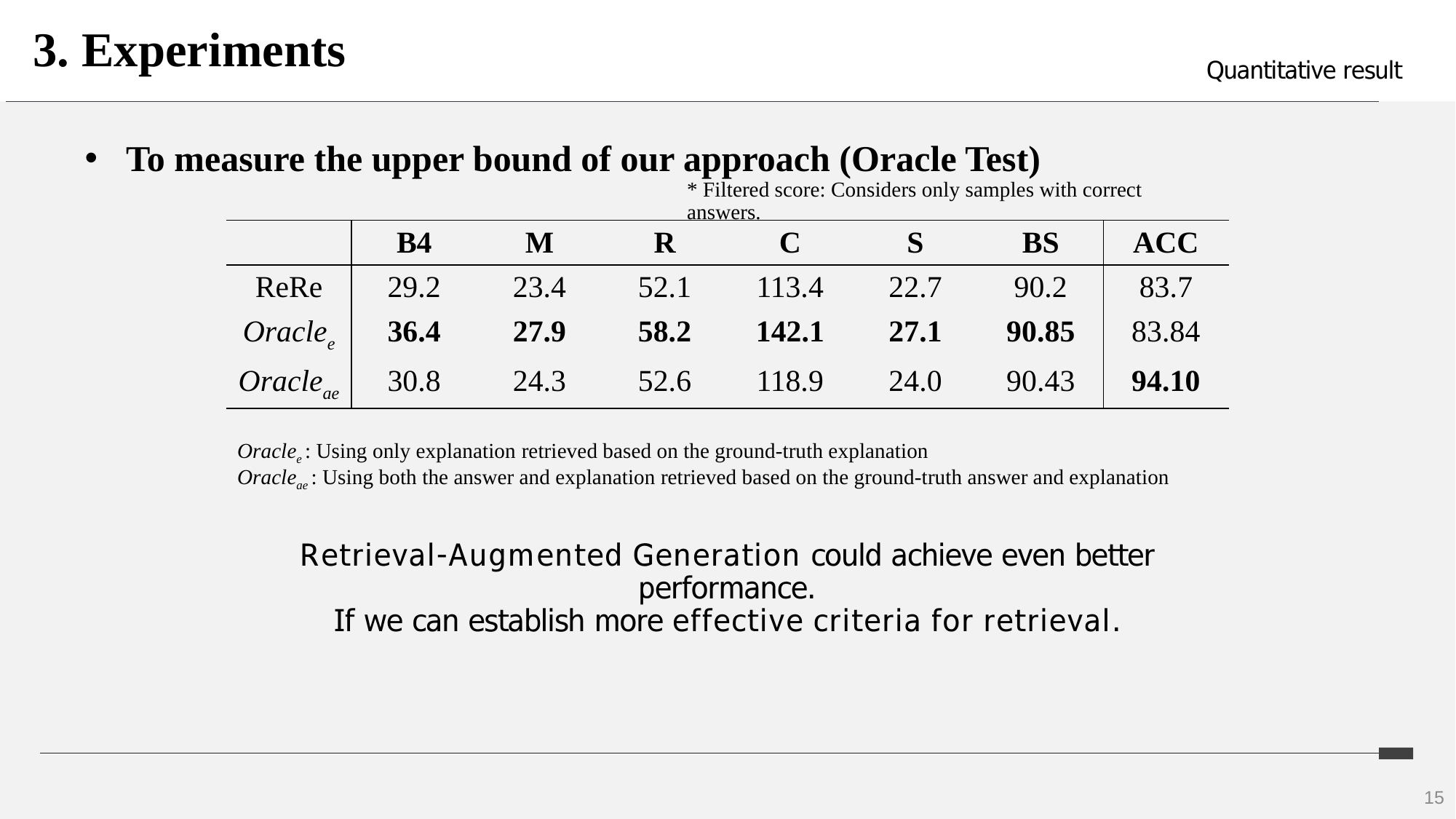

# 3. Experiments
Quantitative result
To measure the upper bound of our approach (Oracle Test)
* Filtered score: Considers only samples with correct answers.
|  | B4 | M | R | C | S | BS | ACC |
| --- | --- | --- | --- | --- | --- | --- | --- |
| ReRe | 29.2 | 23.4 | 52.1 | 113.4 | 22.7 | 90.2 | 83.7 |
| Oraclee | 36.4 | 27.9 | 58.2 | 142.1 | 27.1 | 90.85 | 83.84 |
| Oracleae | 30.8 | 24.3 | 52.6 | 118.9 | 24.0 | 90.43 | 94.10 |
Oraclee : Using only explanation retrieved based on the ground-truth explanation
Oracleae : Using both the answer and explanation retrieved based on the ground-truth answer and explanation
Retrieval-Augmented Generation could achieve even better performance.
If we can establish more effective criteria for retrieval.
15